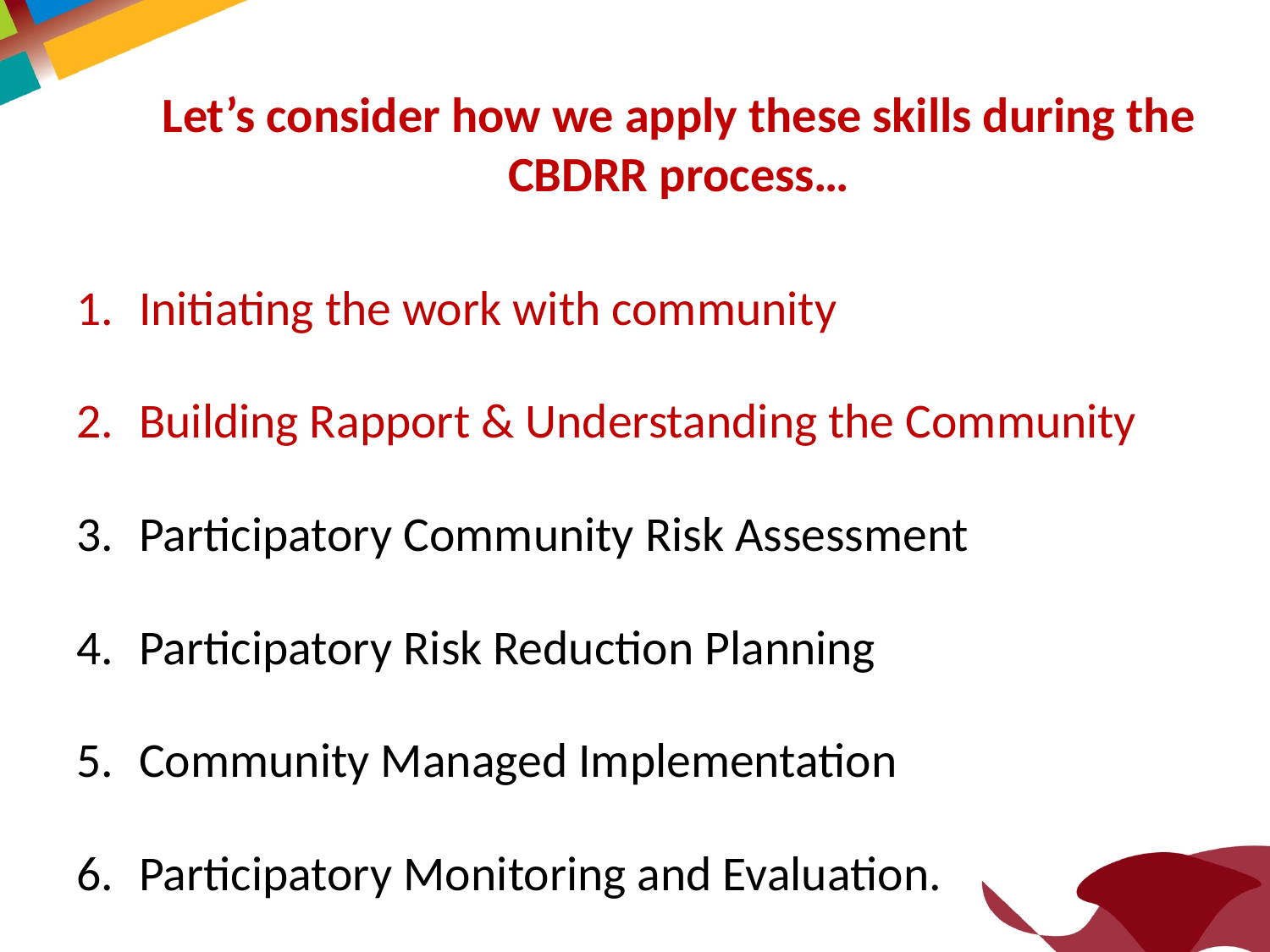

# Let’s consider how we apply these skills during the CBDRR process…
Initiating the work with community

Building Rapport & Understanding the Community

Participatory Community Risk Assessment

Participatory Risk Reduction Planning

Community Managed Implementation

Participatory Monitoring and Evaluation.